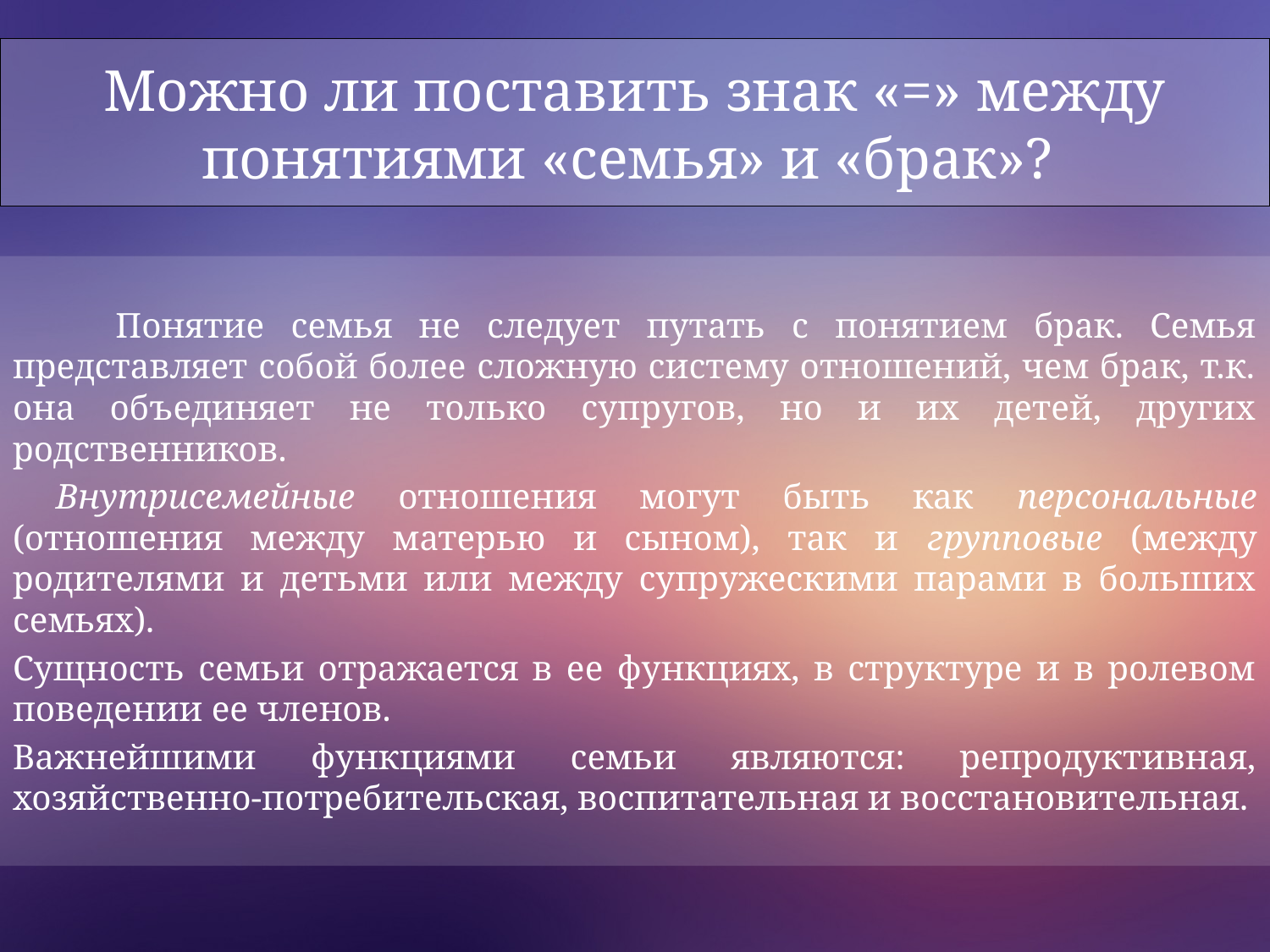

# Можно ли поставить знак «=» между понятиями «семья» и «брак»?

	Понятие семья не следует путать с понятием брак. Семья представляет собой более сложную систему отношений, чем брак, т.к. она объединяет не только супругов, но и их детей, других родственников.
 Внутрисемейные отношения могут быть как персональные (отношения между матерью и сыном), так и групповые (между родителями и детьми или между супружескими парами в больших семьях).
Сущность семьи отражается в ее функциях, в структуре и в ролевом поведении ее членов.
Важнейшими функциями семьи являются: репродуктивная, хозяйственно-потребительская, воспитательная и восстановительная.